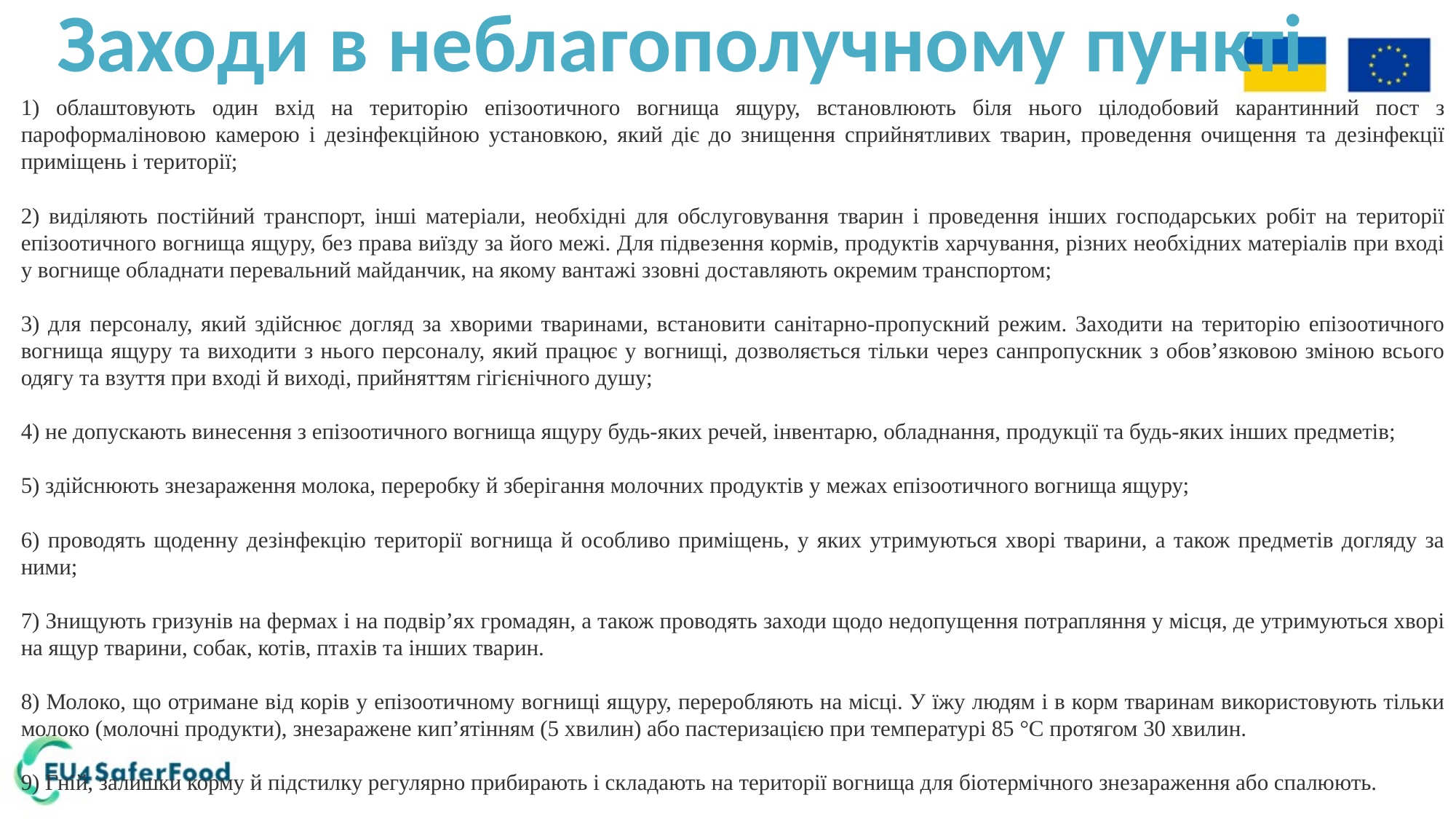

Заходи в неблагополучному пункті
1) облаштовують один вхід на територію епізоотичного вогнища ящуру, встановлюють біля нього цілодобовий карантинний пост з пароформаліновою камерою і дезінфекційною установкою, який діє до знищення сприйнятливих тварин, проведення очищення та дезінфекції приміщень і території;

2) виділяють постійний транспорт, інші матеріали, необхідні для обслуговування тварин і проведення інших господарських робіт на території епізоотичного вогнища ящуру, без права виїзду за його межі. Для підвезення кормів, продуктів харчування, різних необхідних матеріалів при вході у вогнище обладнати перевальний майданчик, на якому вантажі ззовні доставляють окремим транспортом;

3) для персоналу, який здійснює догляд за хворими тваринами, встановити санітарно-пропускний режим. Заходити на територію епізоотичного вогнища ящуру та виходити з нього персоналу, який працює у вогнищі, дозволяється тільки через санпропускник з обов’язковою зміною всього одягу та взуття при вході й виході, прийняттям гігієнічного душу;

4) не допускають винесення з епізоотичного вогнища ящуру будь-яких речей, інвентарю, обладнання, продукції та будь-яких інших предметів;

5) здійснюють знезараження молока, переробку й зберігання молочних продуктів у межах епізоотичного вогнища ящуру;

6) проводять щоденну дезінфекцію території вогнища й особливо приміщень, у яких утримуються хворі тварини, а також предметів догляду за ними;

7) Знищують гризунів на фермах і на подвір’ях громадян, а також проводять заходи щодо недопущення потрапляння у місця, де утримуються хворі на ящур тварини, собак, котів, птахів та інших тварин.

8) Молоко, що отримане від корів у епізоотичному вогнищі ящуру, переробляють на місці. У їжу людям і в корм тваринам використовують тільки молоко (молочні продукти), знезаражене кип’ятінням (5 хвилин) або пастеризацією при температурі 85 °C протягом 30 хвилин.

9) Гній, залишки корму й підстилку регулярно прибирають і складають на території вогнища для біотермічного знезараження або спалюють.